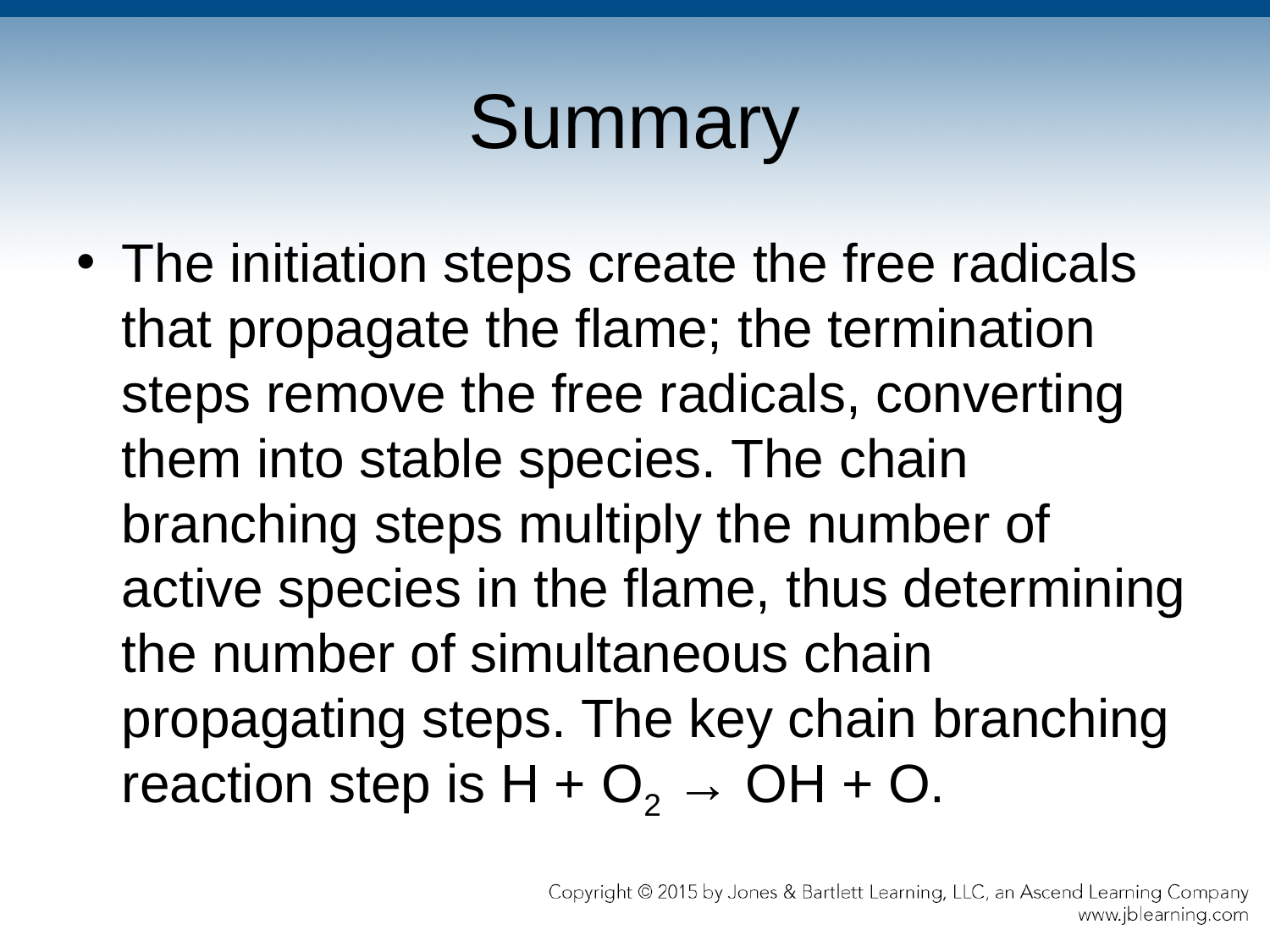

# Summary
The initiation steps create the free radicals that propagate the flame; the termination steps remove the free radicals, converting them into stable species. The chain branching steps multiply the number of active species in the flame, thus determining the number of simultaneous chain propagating steps. The key chain branching reaction step is H + O2 → OH + O.